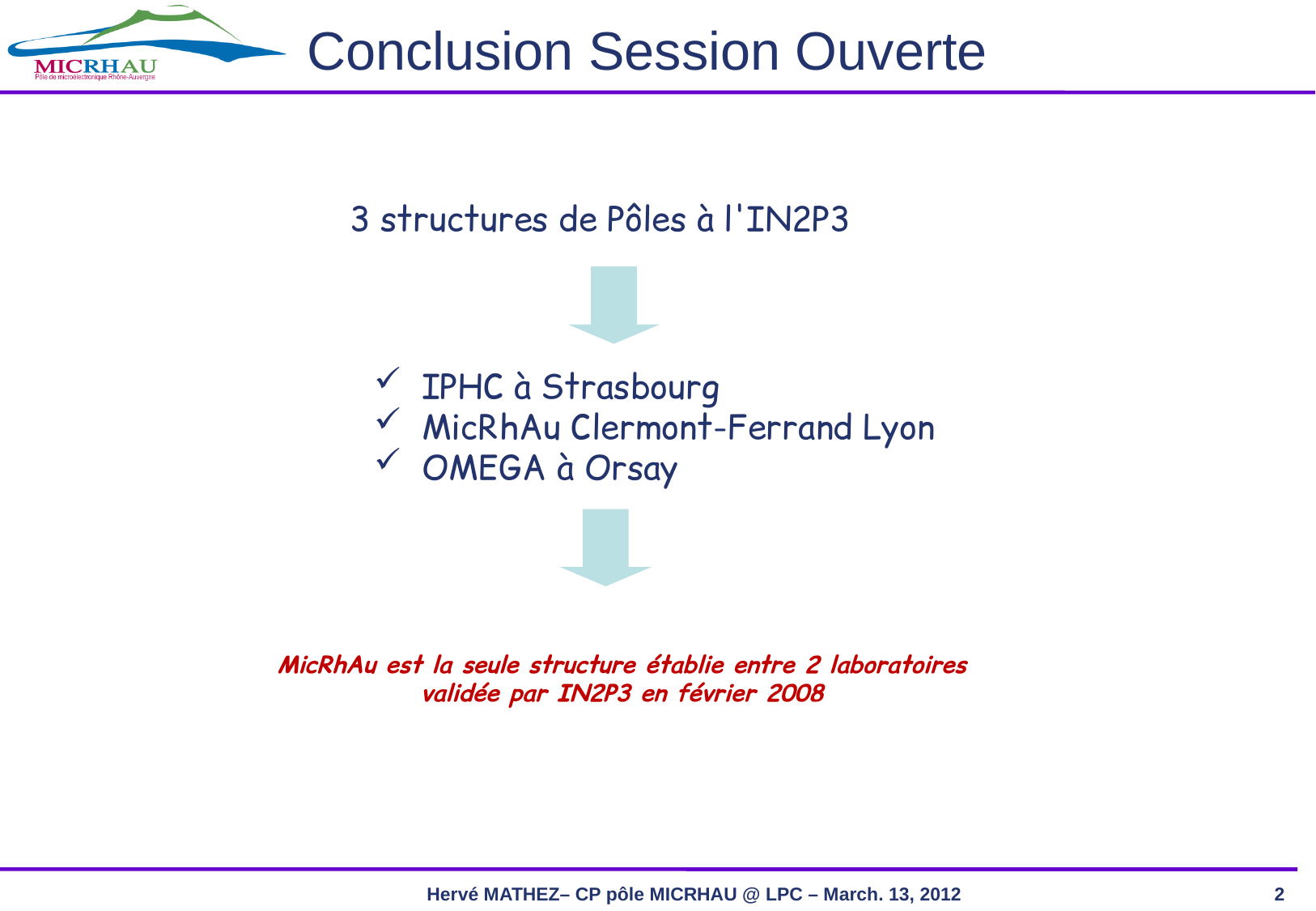

# Conclusion Session Ouverte
3 structures de Pôles à l'IN2P3

IPHC à Strasbourg
MicRhAu Clermont-Ferrand Lyon
OMEGA à Orsay

MicRhAu est la seule structure établie entre 2 laboratoires
validée par IN2P3 en février 2008